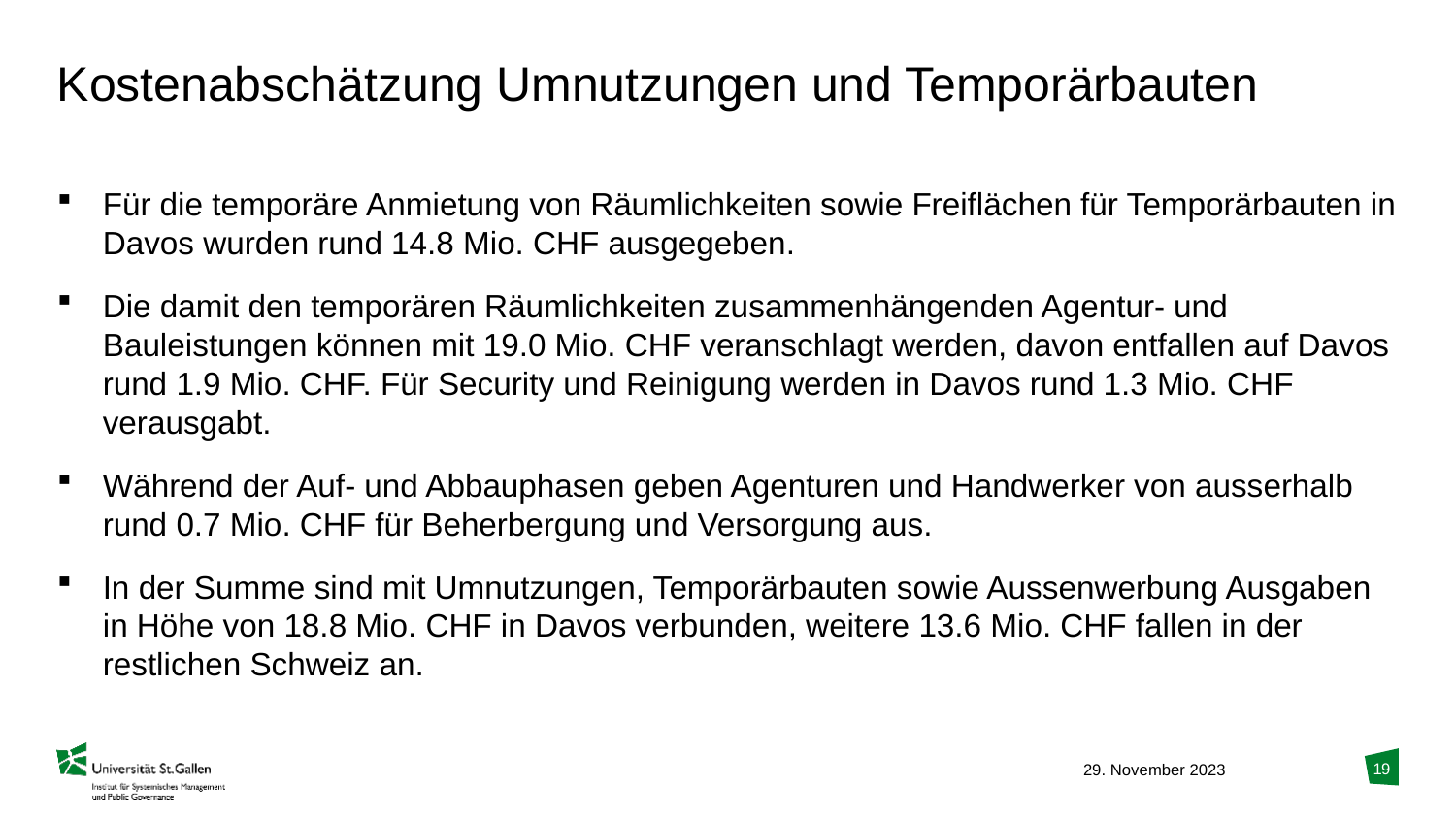

# Kostenabschätzung Umnutzungen und Temporärbauten
Für die temporäre Anmietung von Räumlichkeiten sowie Freiflächen für Temporärbauten in Davos wurden rund 14.8 Mio. CHF ausgegeben.
Die damit den temporären Räumlichkeiten zusammenhängenden Agentur- und Bauleistungen können mit 19.0 Mio. CHF veranschlagt werden, davon entfallen auf Davos rund 1.9 Mio. CHF. Für Security und Reinigung werden in Davos rund 1.3 Mio. CHF verausgabt.
Während der Auf- und Abbauphasen geben Agenturen und Handwerker von ausserhalb rund 0.7 Mio. CHF für Beherbergung und Versorgung aus.
In der Summe sind mit Umnutzungen, Temporärbauten sowie Aussenwerbung Ausgaben in Höhe von 18.8 Mio. CHF in Davos verbunden, weitere 13.6 Mio. CHF fallen in der restlichen Schweiz an.
19